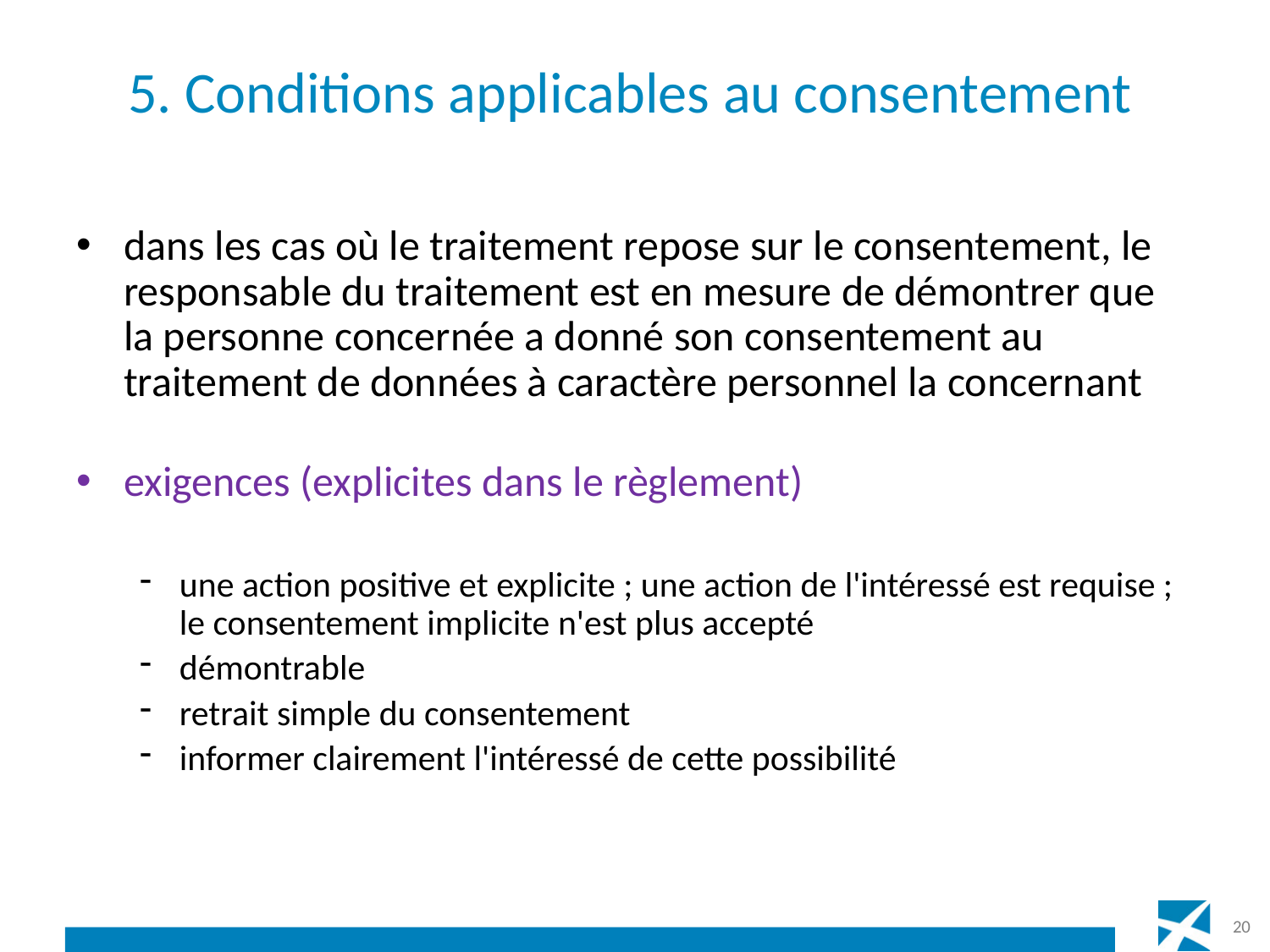

# 5. Conditions applicables au consentement

dans les cas où le traitement repose sur le consentement, le responsable du traitement est en mesure de démontrer que la personne concernée a donné son consentement au traitement de données à caractère personnel la concernant

exigences (explicites dans le règlement)

une action positive et explicite ; une action de l'intéressé est requise ; le consentement implicite n'est plus accepté
démontrable
retrait simple du consentement
informer clairement l'intéressé de cette possibilité

20